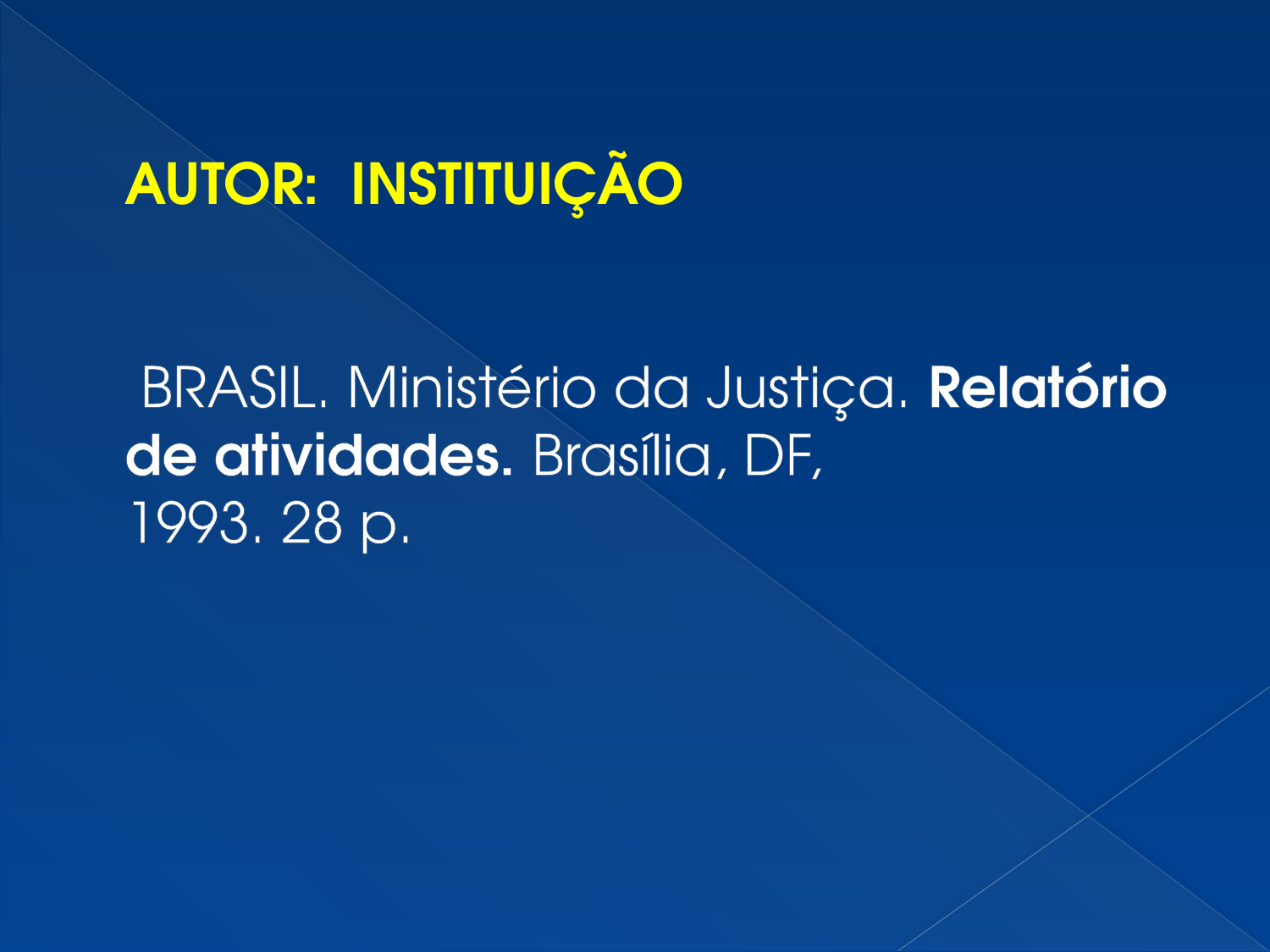

# AUTOR:  INSTITUIÇÃO BRASIL. Ministério da Justiça. Relatório de atividades. Brasília, DF, 1993. 28 p.